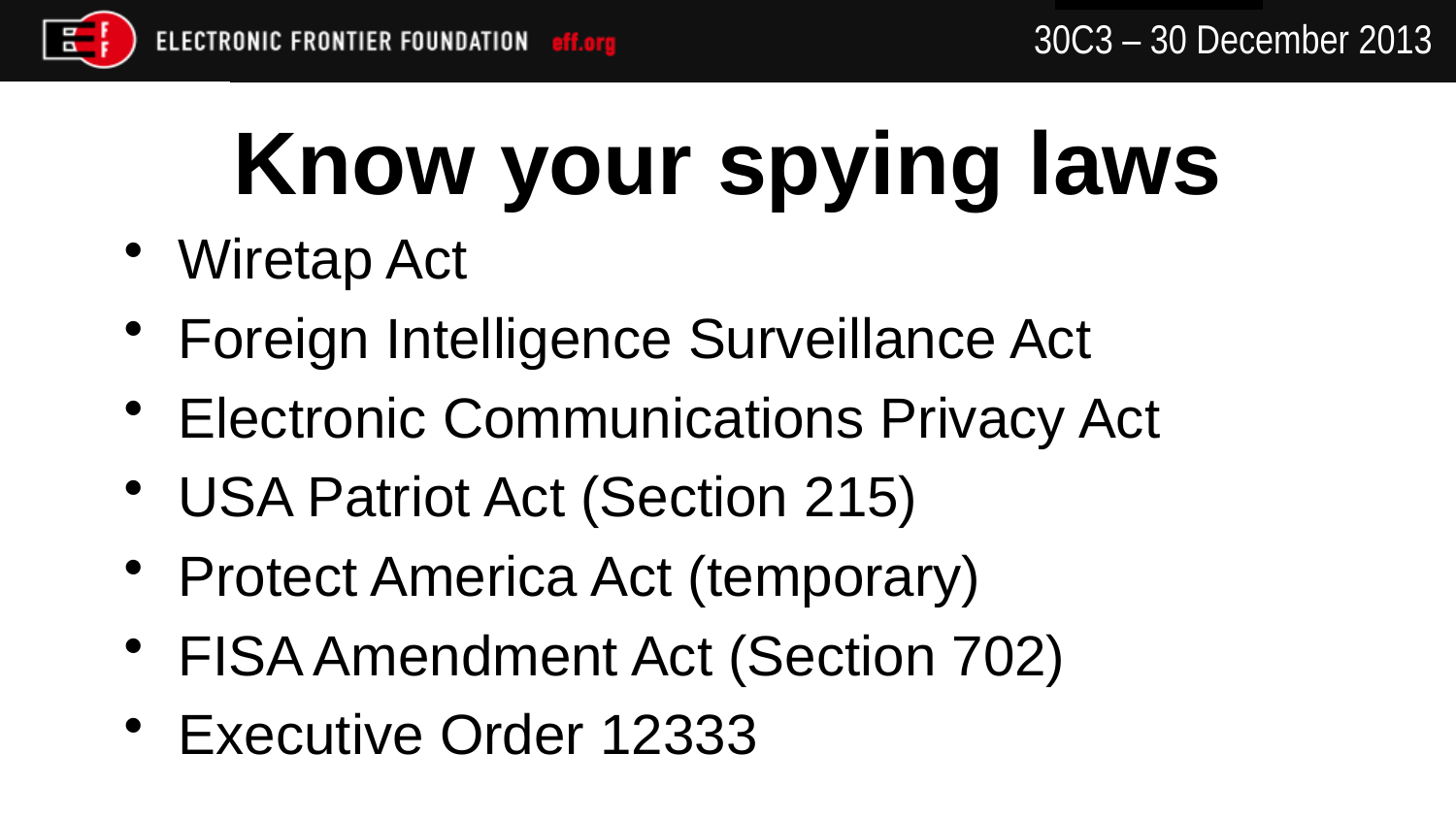

# Know your spying laws
Wiretap Act
Foreign Intelligence Surveillance Act
Electronic Communications Privacy Act
USA Patriot Act (Section 215)
Protect America Act (temporary)
FISA Amendment Act (Section 702)
Executive Order 12333